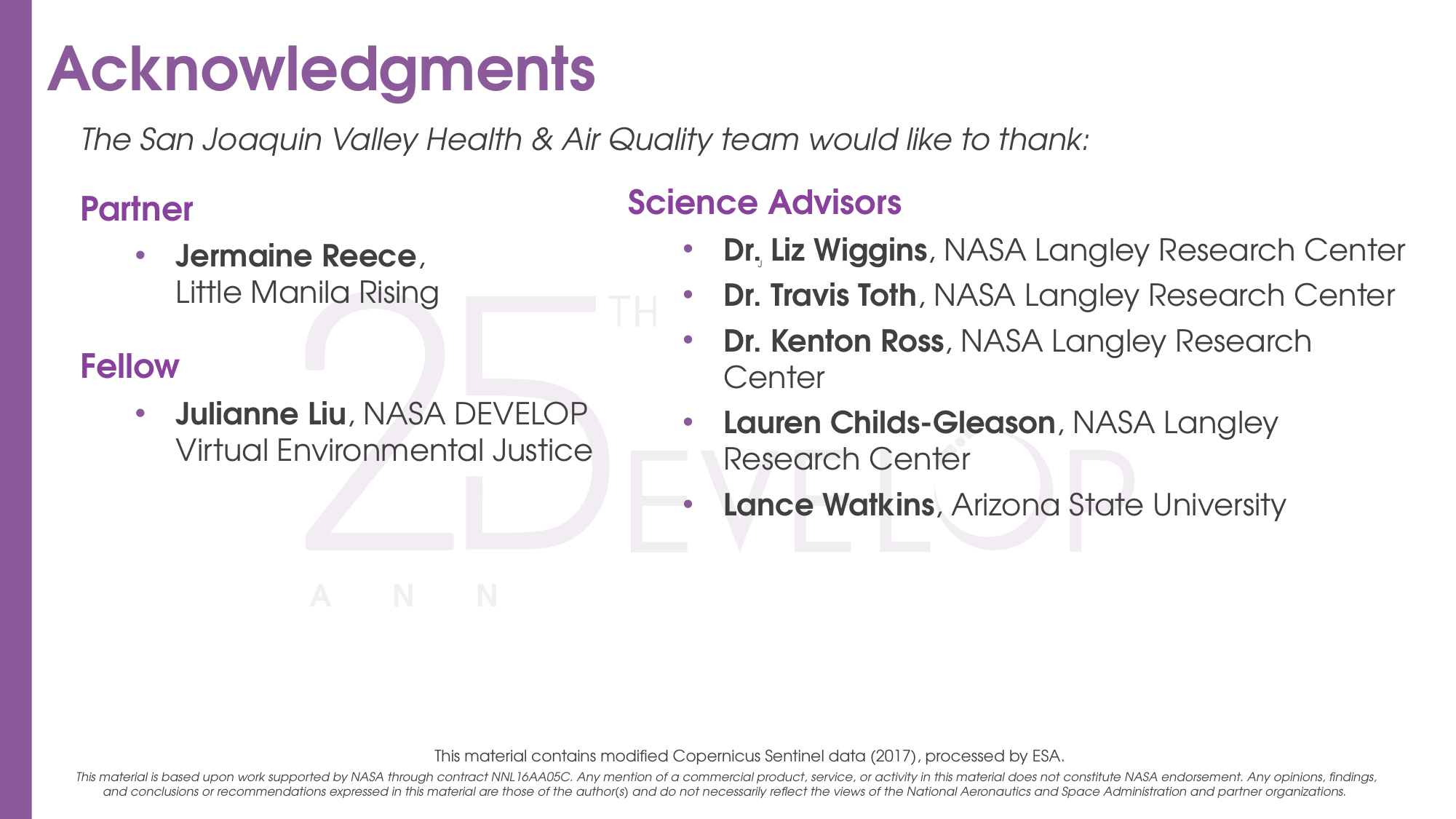

The San Joaquin Valley Health & Air Quality team would like to thank:

J

This material contains modified Copernicus Sentinel data (2017), processed by ESA.

Science Advisors
Dr. Liz Wiggins, NASA Langley Research Center
Dr. Travis Toth, NASA Langley Research Center
Dr. Kenton Ross, NASA Langley Research Center
Lauren Childs-Gleason, NASA Langley Research Center
Lance Watkins, Arizona State University

Partner
Jermaine Reece, Little Manila Rising

Fellow
Julianne Liu, NASA DEVELOP Virtual Environmental Justice